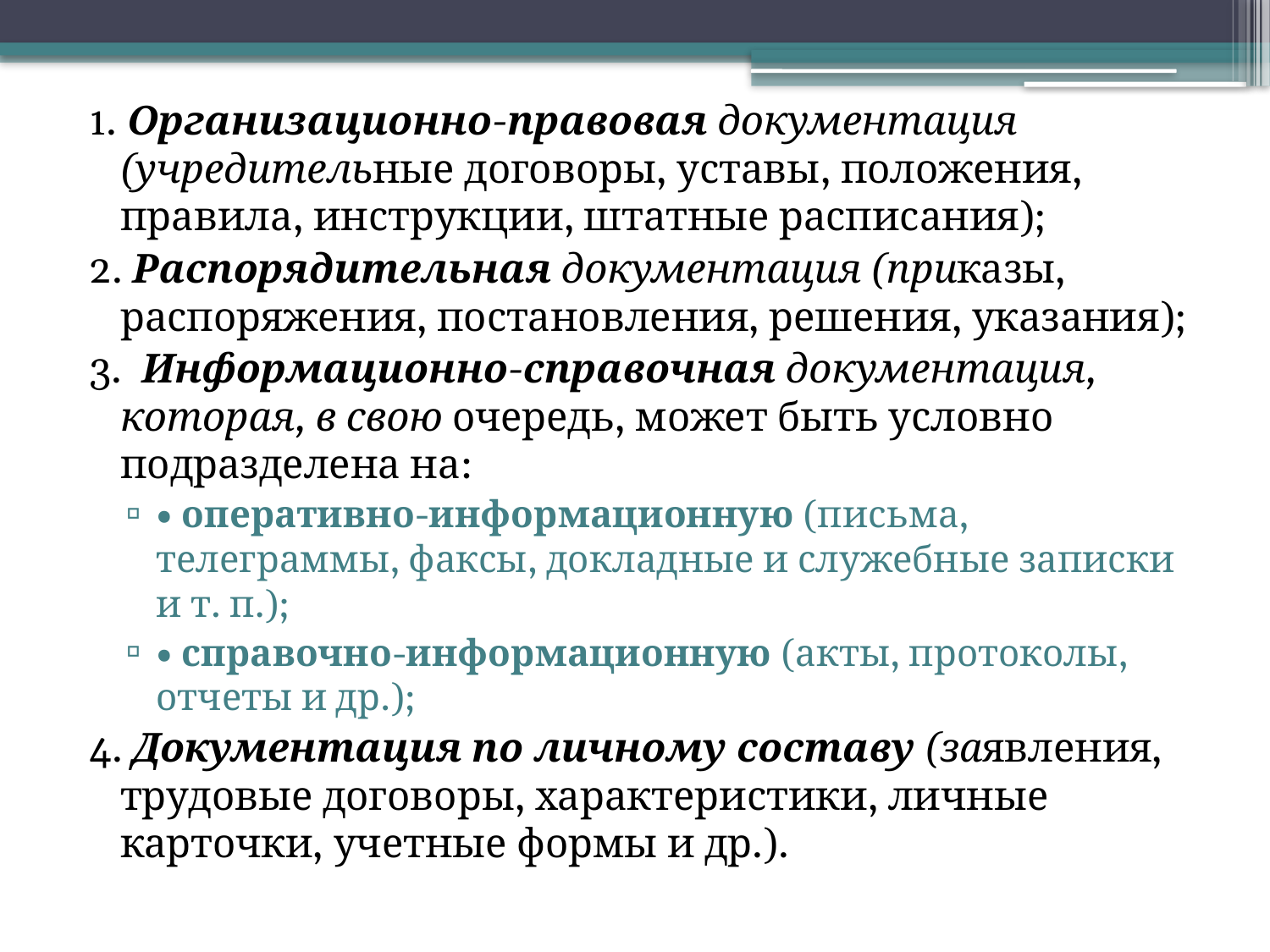

1. Организационно-правовая документация (учредительные договоры, уставы, положения, правила, инструкции, штатные расписания);
2. Распорядительная документация (приказы, распоряжения, постановления, решения, указания);
3.  Информационно-справочная документация, которая, в свою очередь, может быть условно подразделена на:
• оперативно-информационную (письма, телеграммы, факсы, докладные и служебные записки и т. п.);
• справочно-информационную (акты, протоколы, отчеты и др.);
4. Документация по личному составу (заявления, трудовые договоры, характеристики, личные карточки, учетные формы и др.).